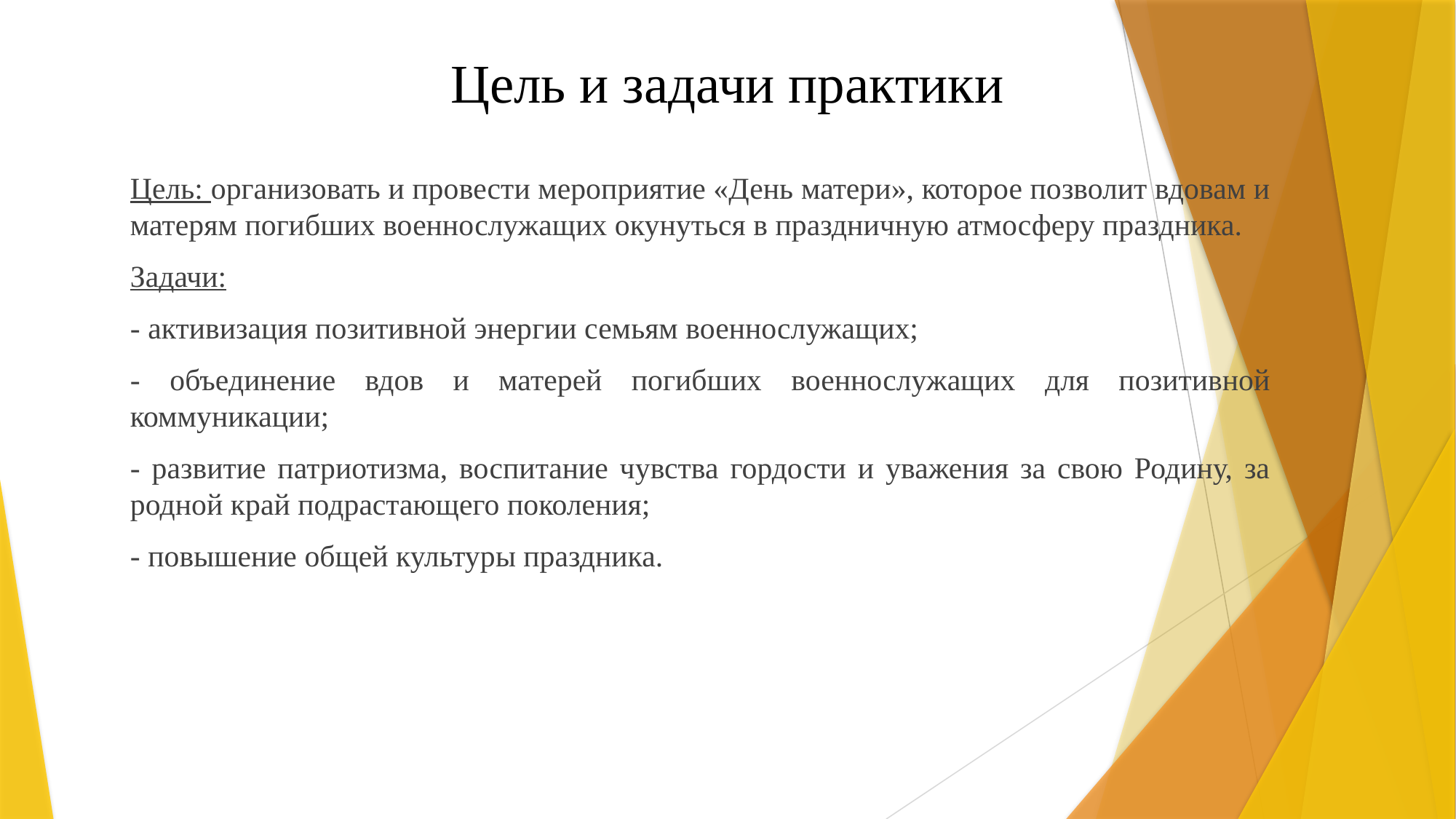

# Цель и задачи практики
Цель: организовать и провести мероприятие «День матери», которое позволит вдовам и матерям погибших военнослужащих окунуться в праздничную атмосферу праздника.
Задачи:
- активизация позитивной энергии семьям военнослужащих;
- объединение вдов и матерей погибших военнослужащих для позитивной коммуникации;
- развитие патриотизма, воспитание чувства гордости и уважения за свою Родину, за родной край подрастающего поколения;
- повышение общей культуры праздника.